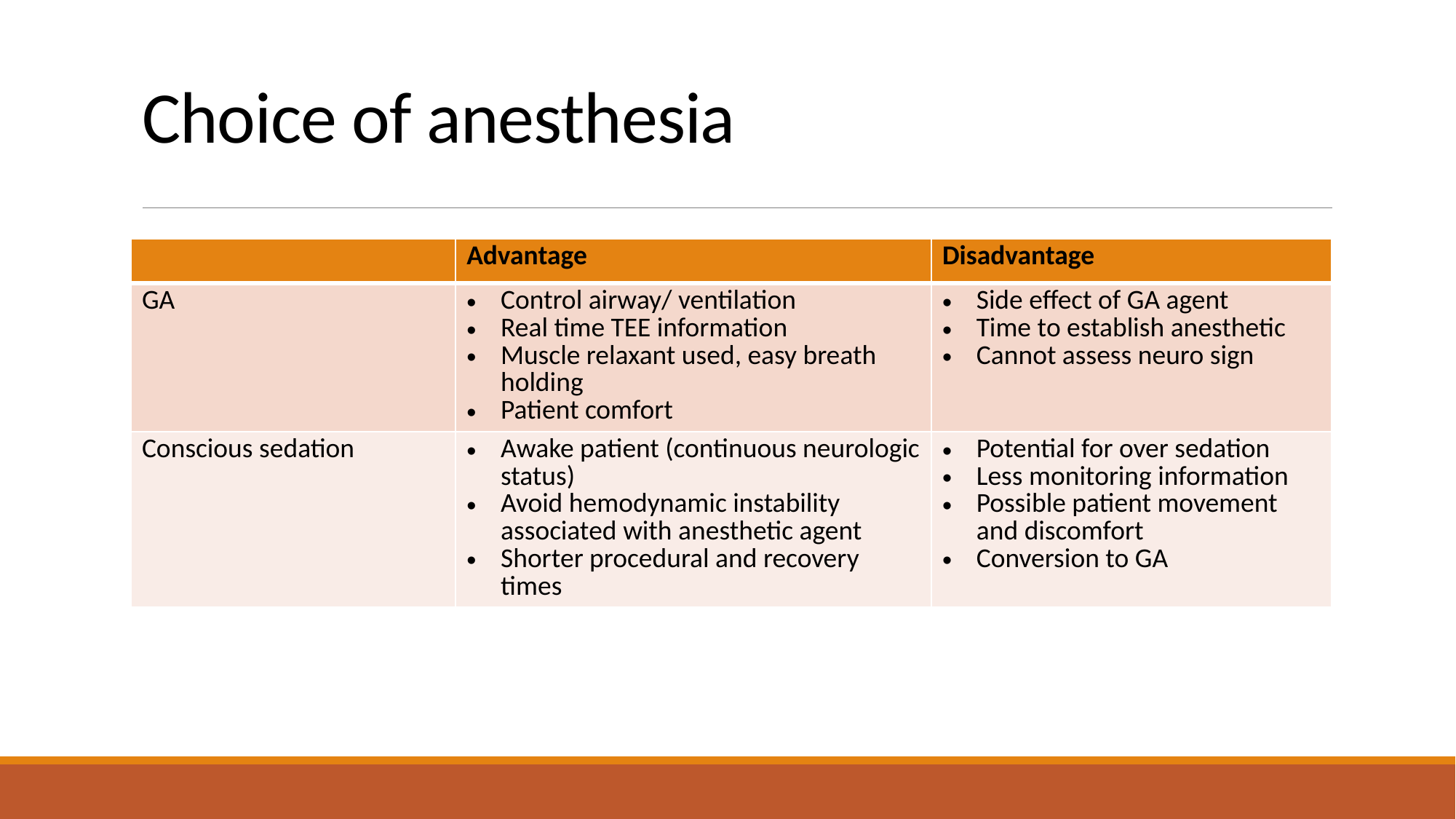

# Choice of anesthesia
|  | Advantage | Disadvantage |
| --- | --- | --- |
| GA | Control airway/ ventilation Real time TEE information Muscle relaxant used, easy breath holding Patient comfort | Side effect of GA agent Time to establish anesthetic Cannot assess neuro sign |
| Conscious sedation | Awake patient (continuous neurologic status) Avoid hemodynamic instability associated with anesthetic agent Shorter procedural and recovery times | Potential for over sedation Less monitoring information Possible patient movement and discomfort Conversion to GA |